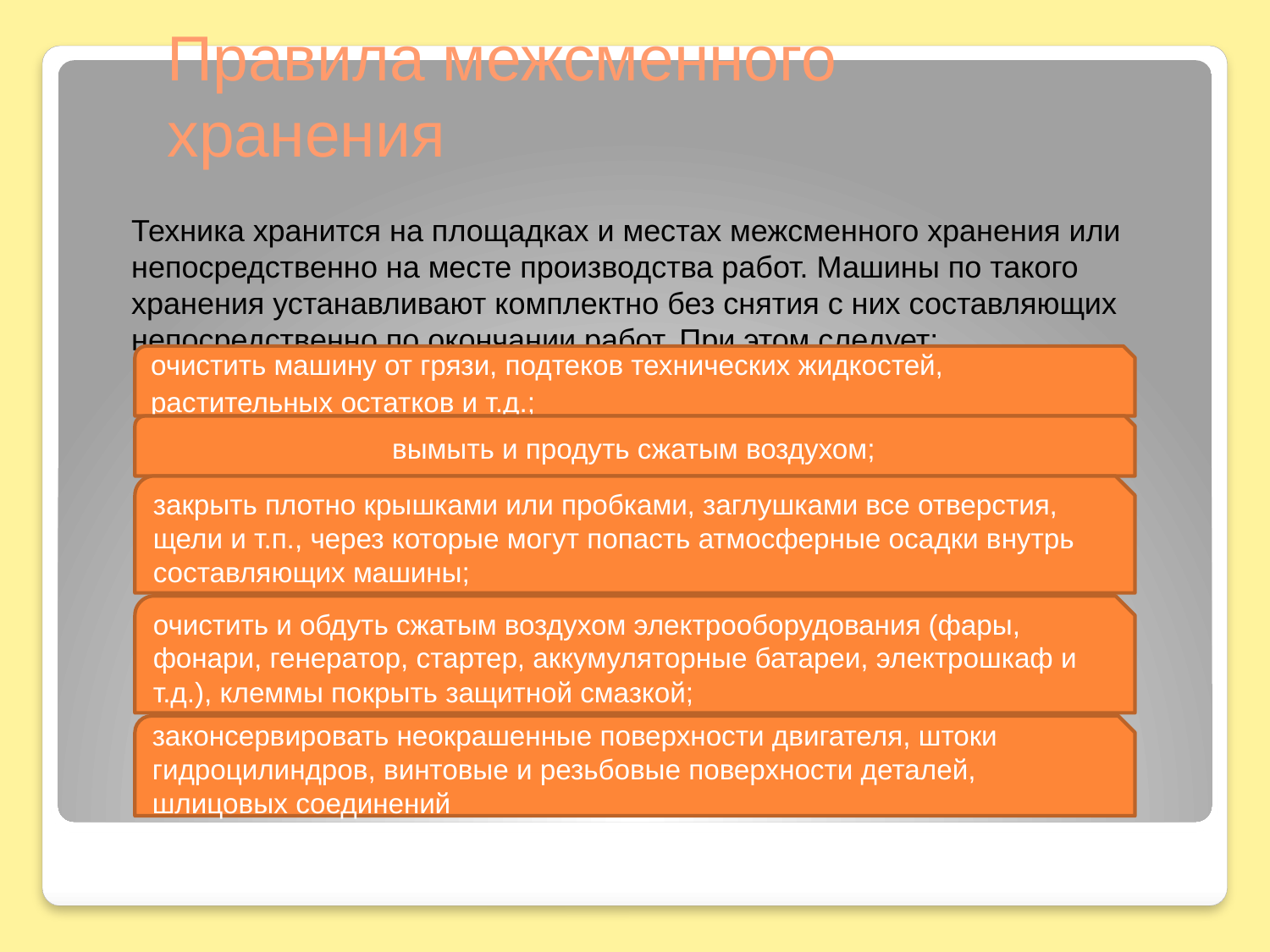

# Правила межсменного хранения
Техника хранится на площадках и местах межсменного хранения или непосредственно на месте производства работ. Машины по такого хранения устанавливают комплектно без снятия с них составляющих непосредственно по окончании работ. При этом следует:

очистить машину от грязи, подтеков технических жидкостей, растительных остатков и т.д.;
вымыть и продуть сжатым воздухом;
закрыть плотно крышками или пробками, заглушками все отверстия, щели и т.п., через которые могут попасть атмосферные осадки внутрь составляющих машины;
очистить и обдуть сжатым воздухом электрооборудования (фары, фонари, генератор, стартер, аккумуляторные батареи, электрошкаф и т.д.), клеммы покрыть защитной смазкой;
законсервировать неокрашенные поверхности двигателя, штоки гидроцилиндров, винтовые и резьбовые поверхности деталей, шлицовых соединений